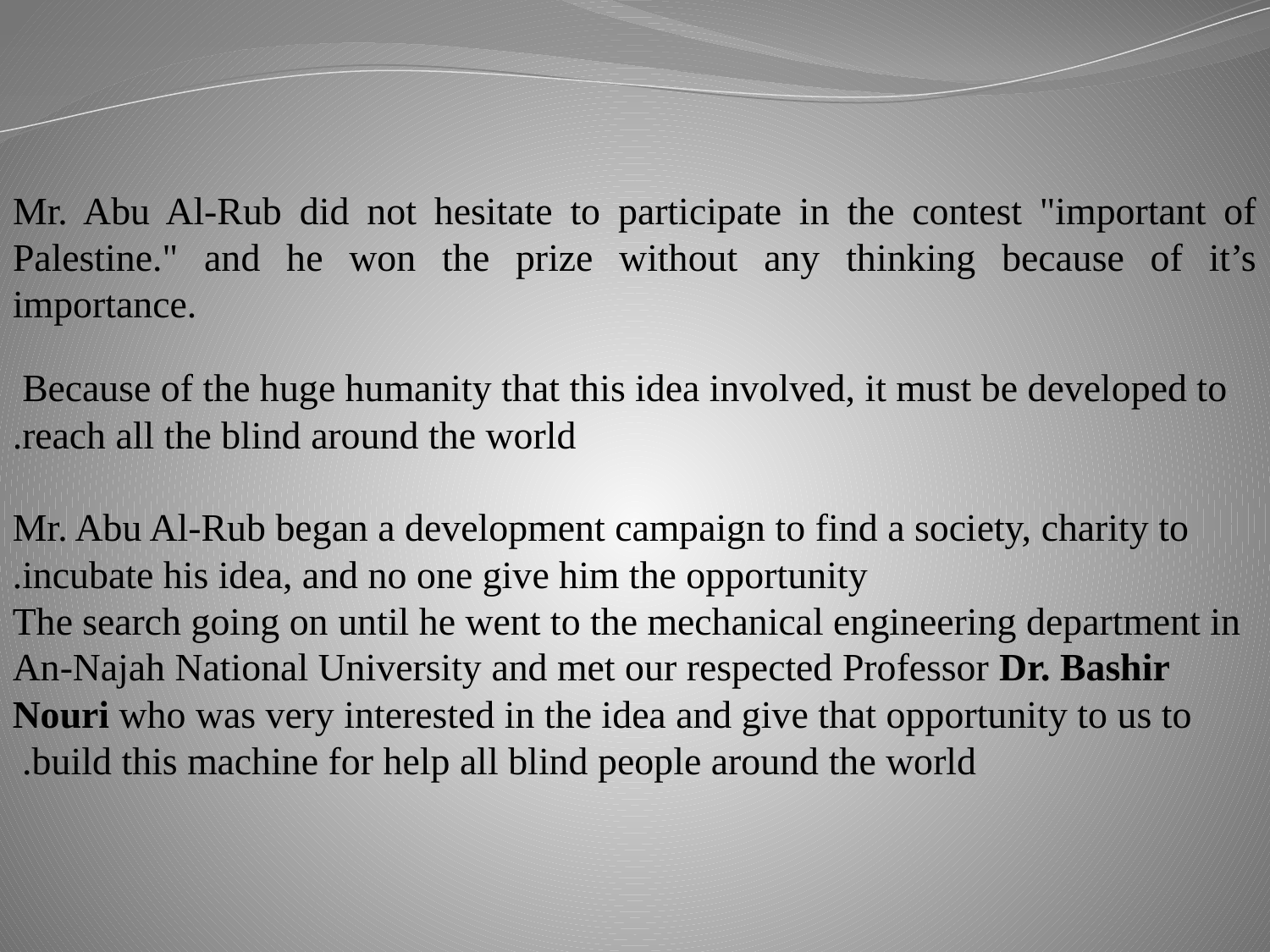

Mr. Abu Al-Rub did not hesitate to participate in the contest "important of Palestine." and he won the prize without any thinking because of it’s importance.
Because of the huge humanity that this idea involved, it must be developed to
reach all the blind around the world.

Mr. Abu Al-Rub began a development campaign to find a society, charity to incubate his idea, and no one give him the opportunity.
The search going on until he went to the mechanical engineering department in An-Najah National University and met our respected Professor Dr. Bashir Nouri who was very interested in the idea and give that opportunity to us to build this machine for help all blind people around the world.